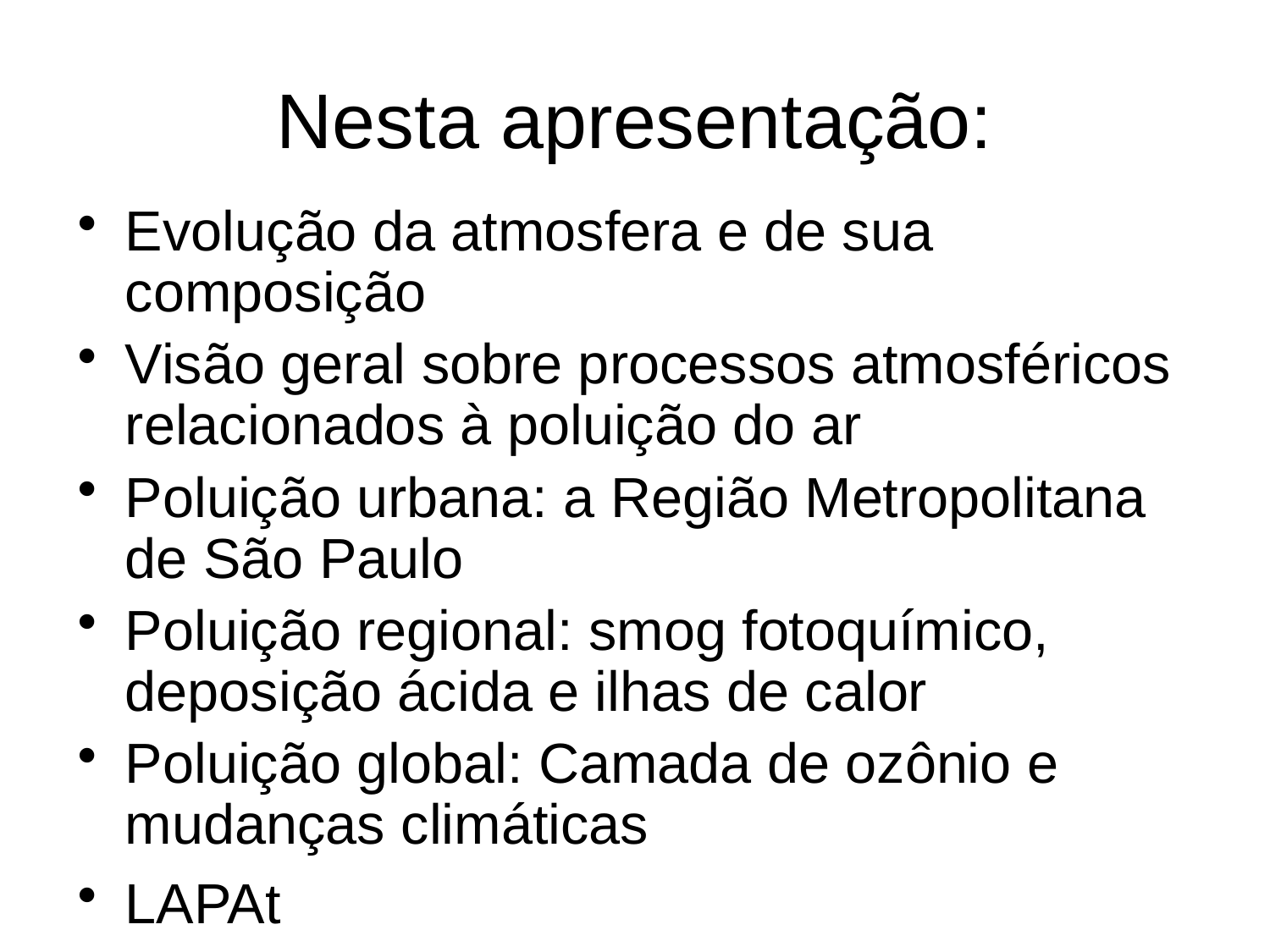

# Nesta apresentação:
Evolução da atmosfera e de sua composição
Visão geral sobre processos atmosféricos relacionados à poluição do ar
Poluição urbana: a Região Metropolitana de São Paulo
Poluição regional: smog fotoquímico, deposição ácida e ilhas de calor
Poluição global: Camada de ozônio e mudanças climáticas
LAPAt